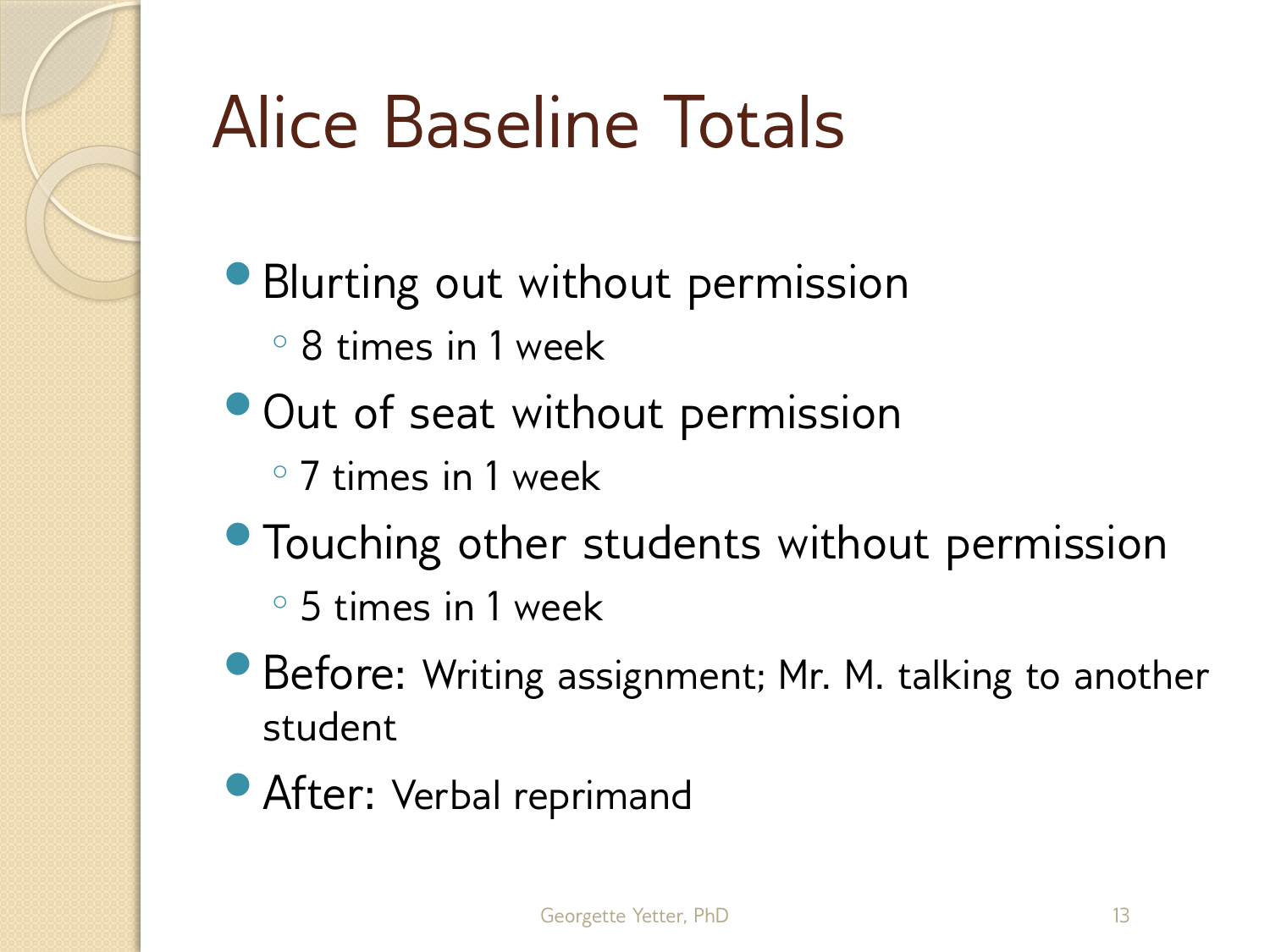

# Alice Baseline Totals
Blurting out without permission
8 times in 1 week
Out of seat without permission
7 times in 1 week
Touching other students without permission
5 times in 1 week
Before: Writing assignment; Mr. M. talking to another student
After: Verbal reprimand
Georgette Yetter, PhD
13